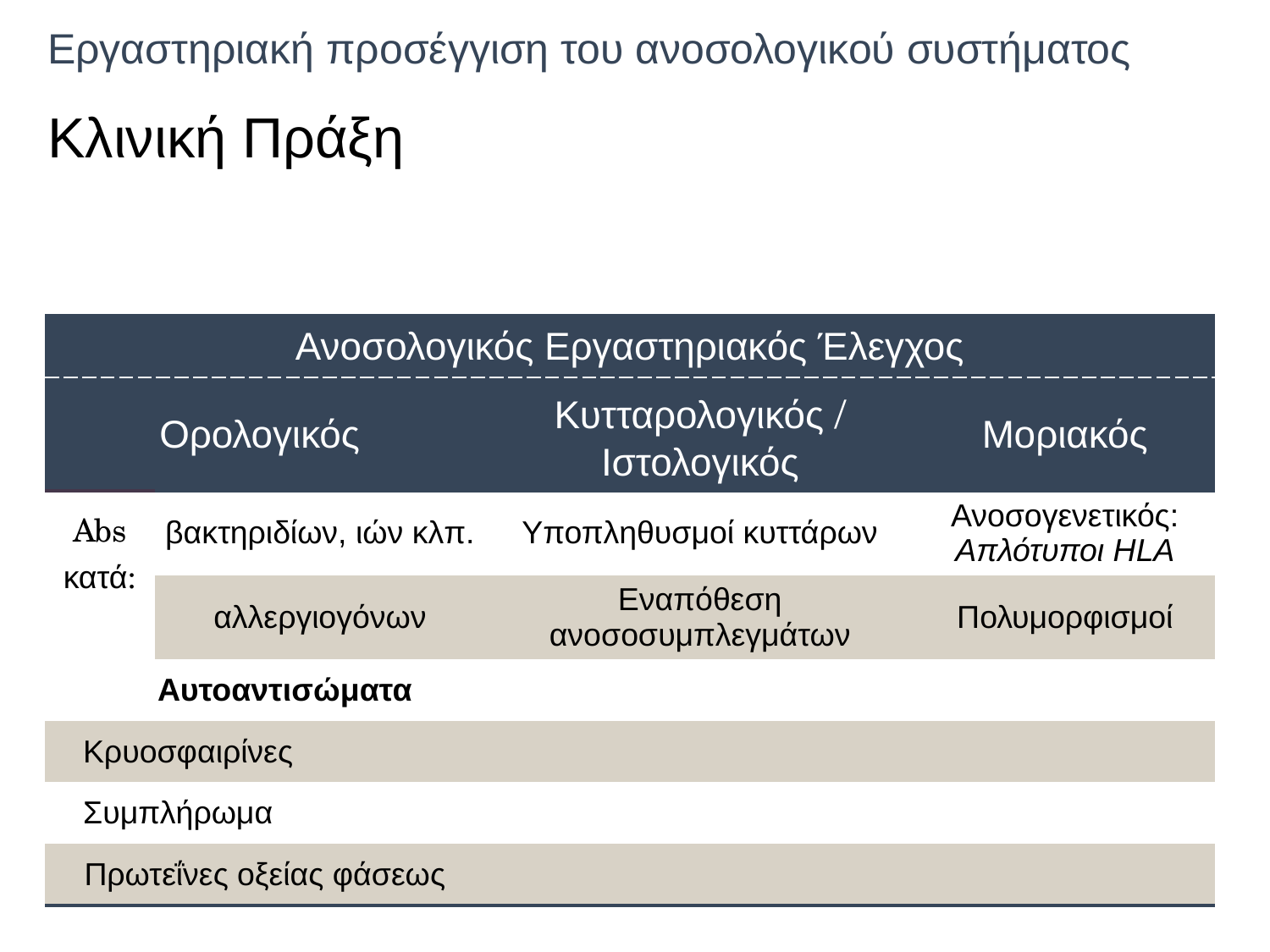

# Εργαστηριακή προσέγγιση του ανοσολογικού συστήματος Κλινική Πράξη
| Ανοσολογικός Εργαστηριακός Έλεγχος |  |  |  |
| --- | --- | --- | --- |
| Ορολογικός |  | Κυτταρολογικός / Ιστολογικός | Μοριακός |
| Αbs κατά: | βακτηριδίων, ιών κλπ. | Υποπληθυσμοί κυττάρων | Ανοσογενετικός: Απλότυποι HLA |
|  | αλλεργιογόνων | Εναπόθεση ανοσοσυμπλεγμάτων | Πολυμορφισμοί |
|  | Αυτοαντισώματα |  |  |
| Κρυοσφαιρίνες |  |  |  |
| Συμπλήρωμα |  |  |  |
| Πρωτεΐνες οξείας φάσεως |  |  |  |